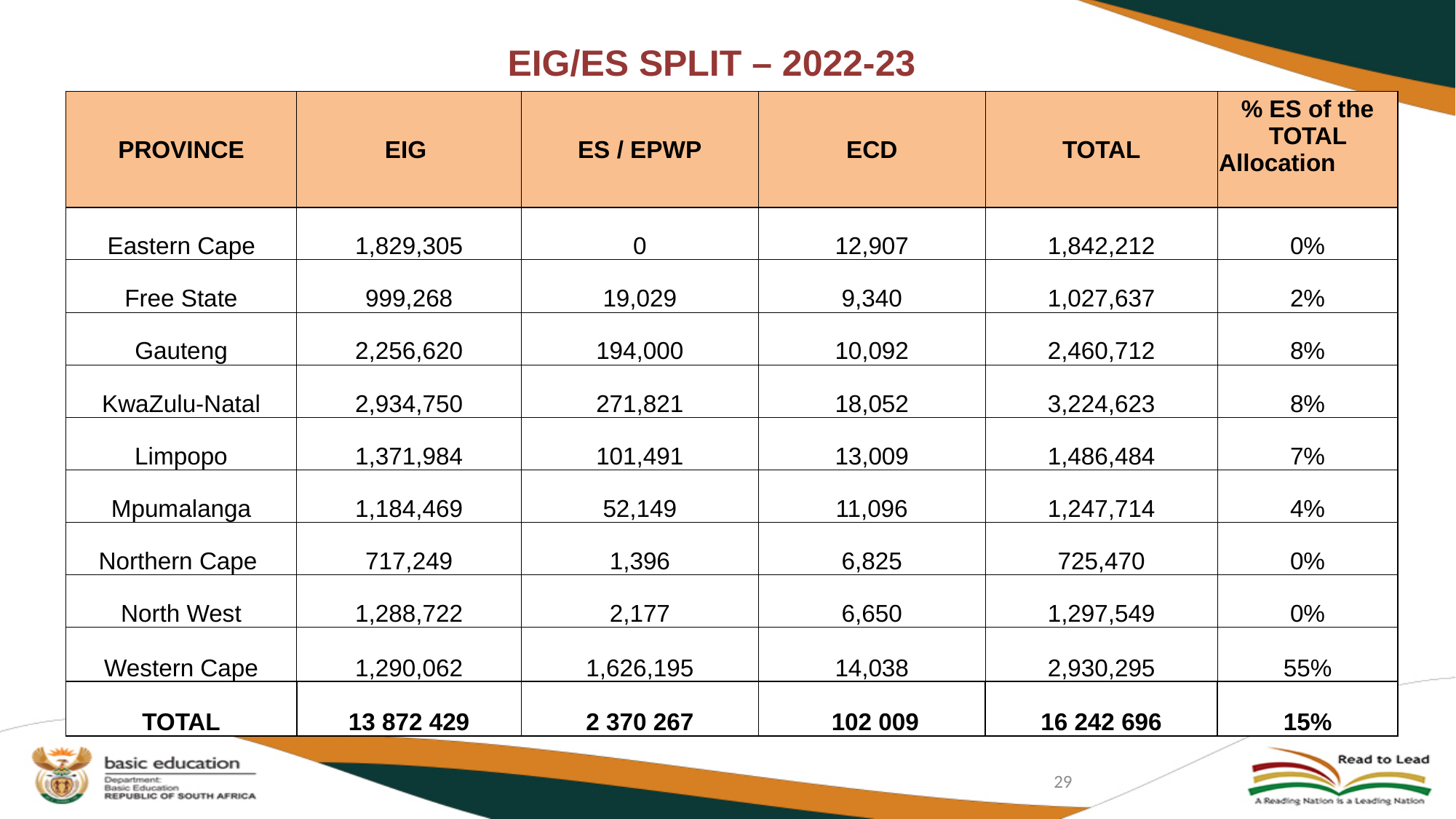

# EIG/ES SPLIT – 2022-23
| PROVINCE | EIG | ES / EPWP | ECD | TOTAL | % ES of the TOTAL Allocation |
| --- | --- | --- | --- | --- | --- |
| Eastern Cape | 1,829,305 | 0 | 12,907 | 1,842,212 | 0% |
| Free State | 999,268 | 19,029 | 9,340 | 1,027,637 | 2% |
| Gauteng | 2,256,620 | 194,000 | 10,092 | 2,460,712 | 8% |
| KwaZulu-Natal | 2,934,750 | 271,821 | 18,052 | 3,224,623 | 8% |
| Limpopo | 1,371,984 | 101,491 | 13,009 | 1,486,484 | 7% |
| Mpumalanga | 1,184,469 | 52,149 | 11,096 | 1,247,714 | 4% |
| Northern Cape | 717,249 | 1,396 | 6,825 | 725,470 | 0% |
| North West | 1,288,722 | 2,177 | 6,650 | 1,297,549 | 0% |
| Western Cape | 1,290,062 | 1,626,195 | 14,038 | 2,930,295 | 55% |
| TOTAL | 13 872 429 | 2 370 267 | 102 009 | 16 242 696 | 15% |
29
29